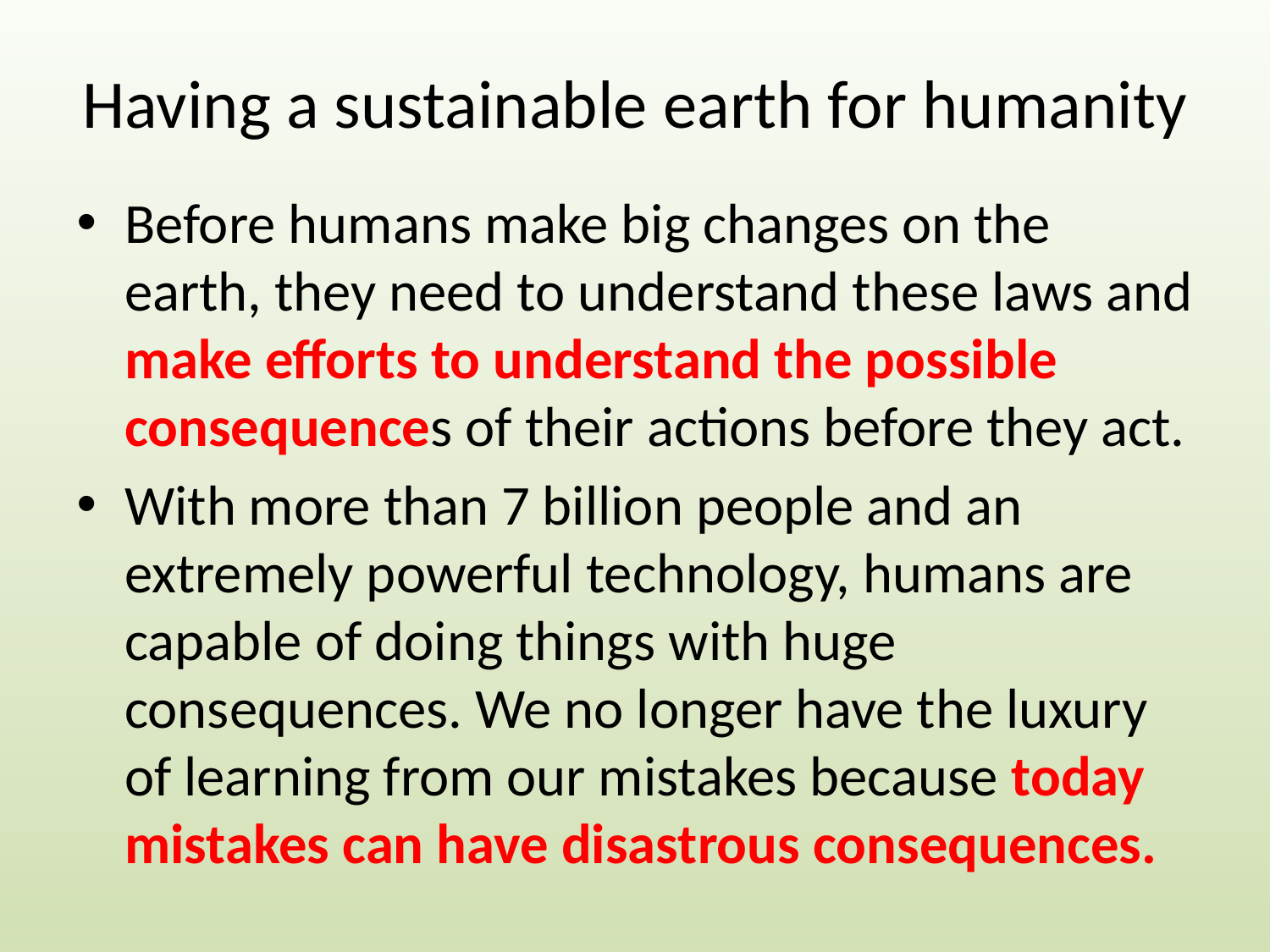

# Having a sustainable earth for humanity
Before humans make big changes on the earth, they need to understand these laws and make efforts to understand the possible consequences of their actions before they act.
With more than 7 billion people and an extremely powerful technology, humans are capable of doing things with huge consequences. We no longer have the luxury of learning from our mistakes because today mistakes can have disastrous consequences.